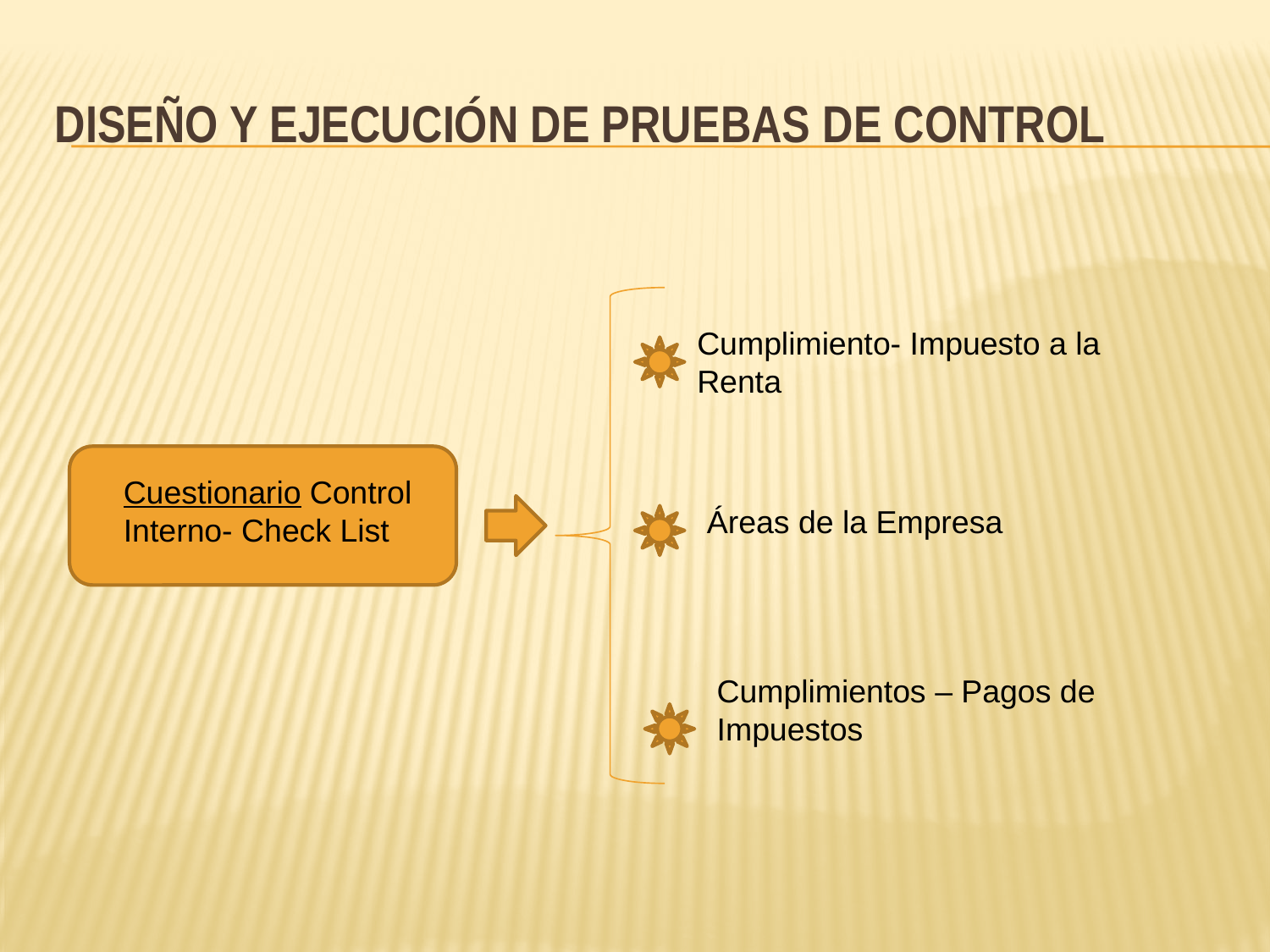

# Diseño y Ejecución de Pruebas de Control

Cumplimiento- Impuesto a la Renta

Cuestionario Control Interno- Check List

Áreas de la Empresa

Cumplimientos – Pagos de Impuestos